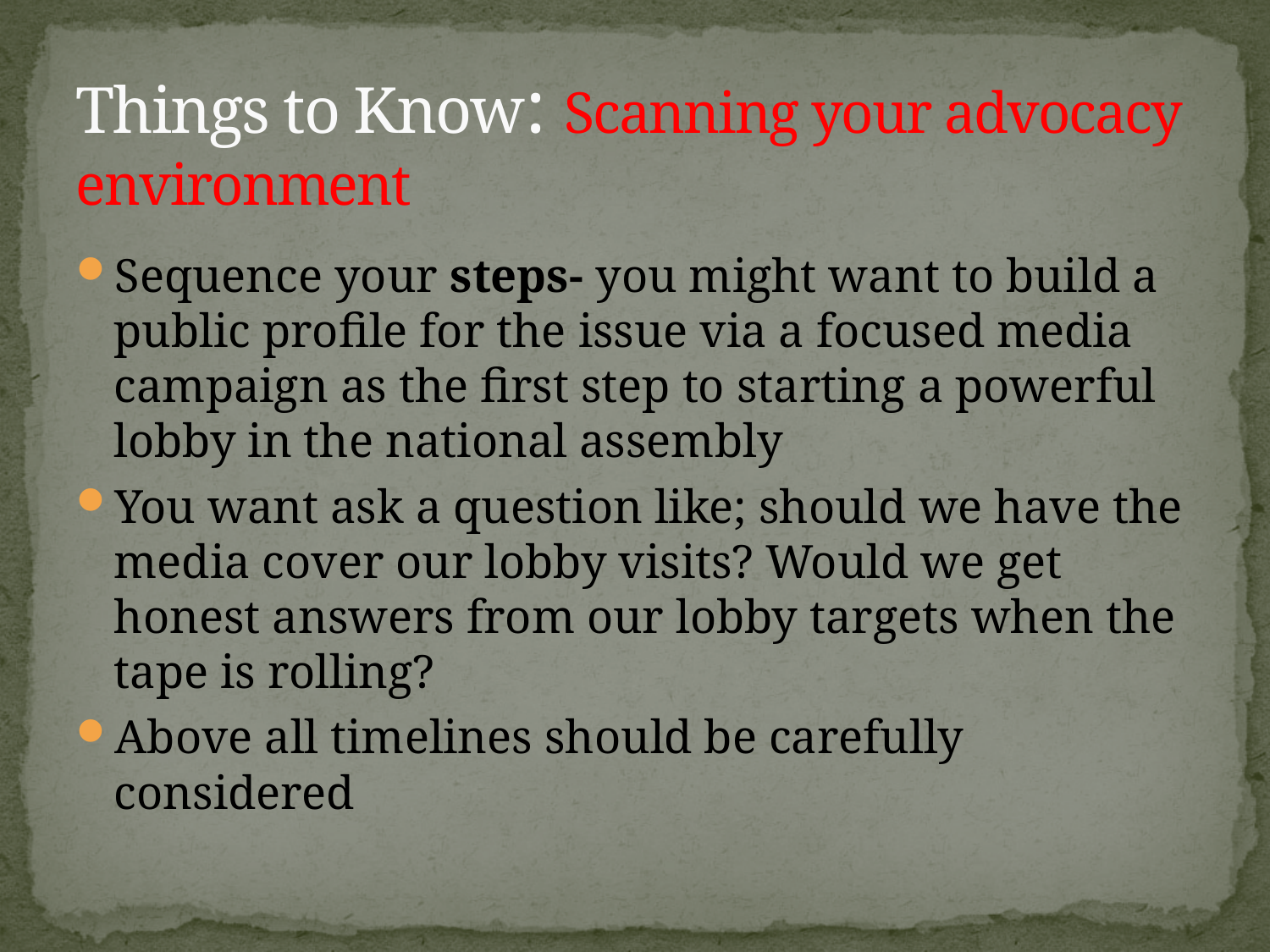

# Things to Know: Scanning your advocacy environment
Sequence your steps- you might want to build a public profile for the issue via a focused media campaign as the first step to starting a powerful lobby in the national assembly
You want ask a question like; should we have the media cover our lobby visits? Would we get honest answers from our lobby targets when the tape is rolling?
Above all timelines should be carefully considered